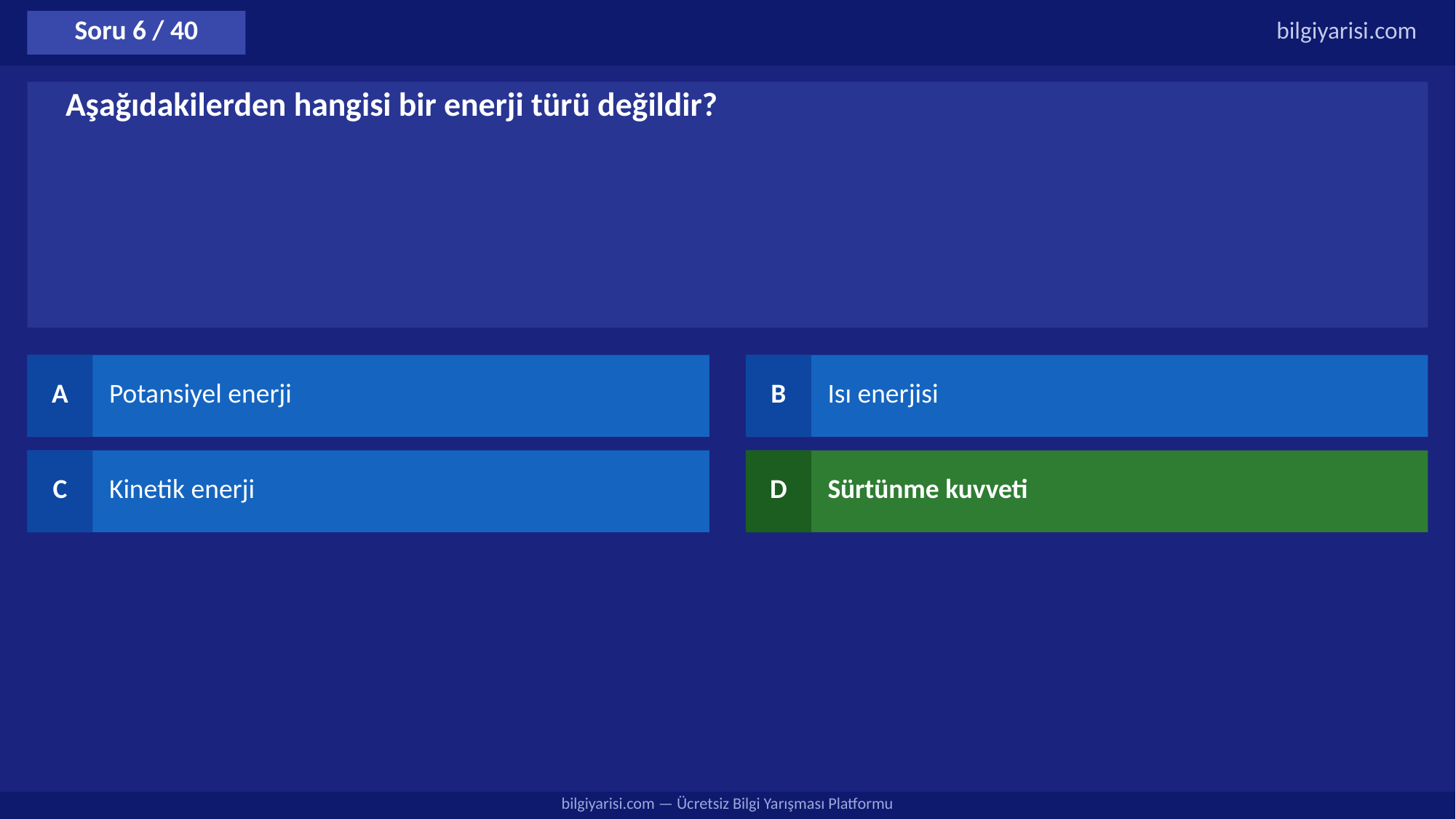

Soru 6 / 40
bilgiyarisi.com

Aşağıdakilerden hangisi bir enerji türü değildir?

A
Potansiyel enerji

B
Isı enerjisi

C
Kinetik enerji

D
Sürtünme kuvveti
bilgiyarisi.com — Ücretsiz Bilgi Yarışması Platformu